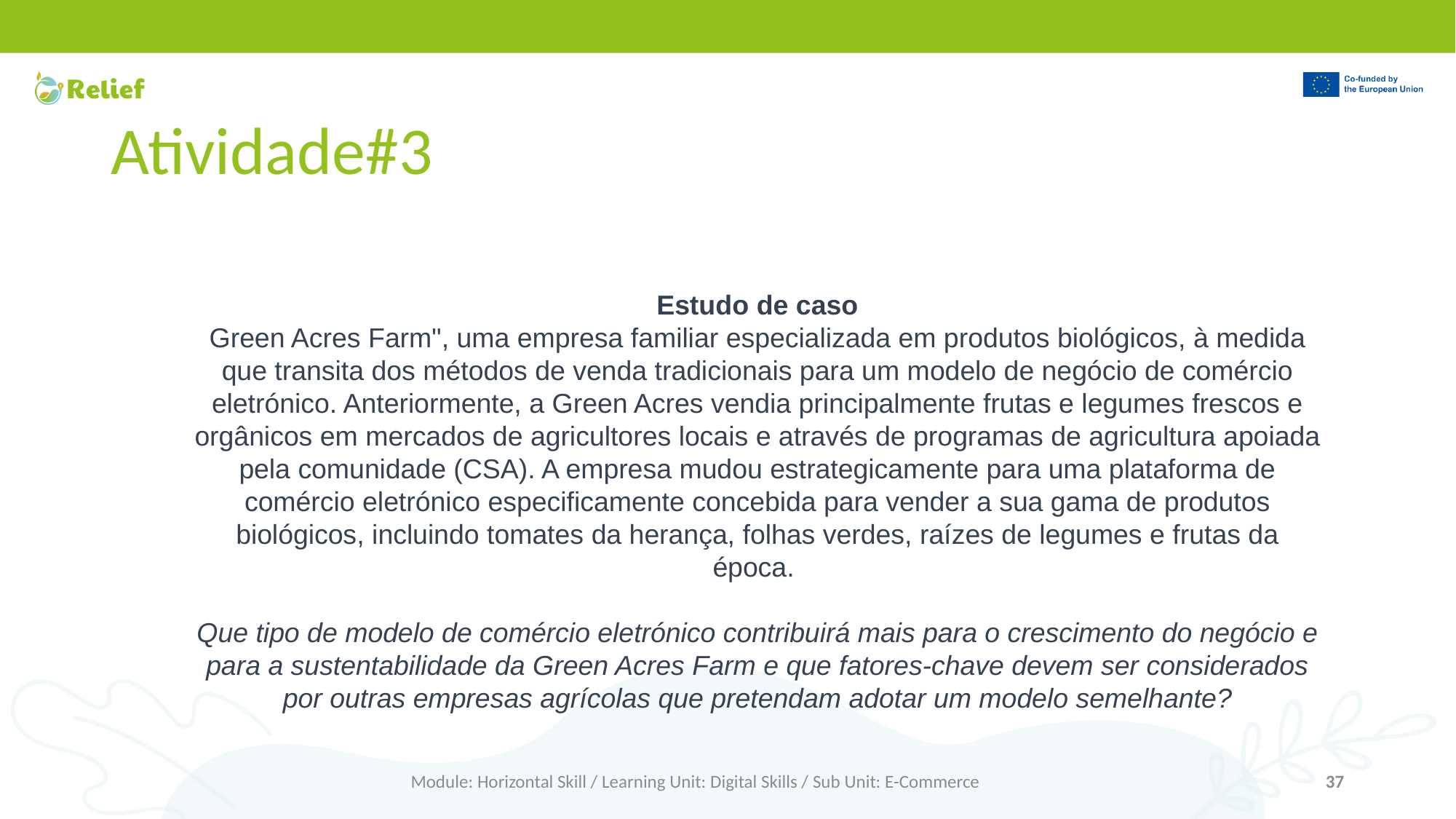

# Atividade#3

Estudo de caso
Green Acres Farm", uma empresa familiar especializada em produtos biológicos, à medida que transita dos métodos de venda tradicionais para um modelo de negócio de comércio eletrónico. Anteriormente, a Green Acres vendia principalmente frutas e legumes frescos e orgânicos em mercados de agricultores locais e através de programas de agricultura apoiada pela comunidade (CSA). A empresa mudou estrategicamente para uma plataforma de comércio eletrónico especificamente concebida para vender a sua gama de produtos biológicos, incluindo tomates da herança, folhas verdes, raízes de legumes e frutas da época.

Que tipo de modelo de comércio eletrónico contribuirá mais para o crescimento do negócio e para a sustentabilidade da Green Acres Farm e que fatores-chave devem ser considerados por outras empresas agrícolas que pretendam adotar um modelo semelhante?
Module: Horizontal Skill / Learning Unit: Digital Skills / Sub Unit: E-Commerce
37